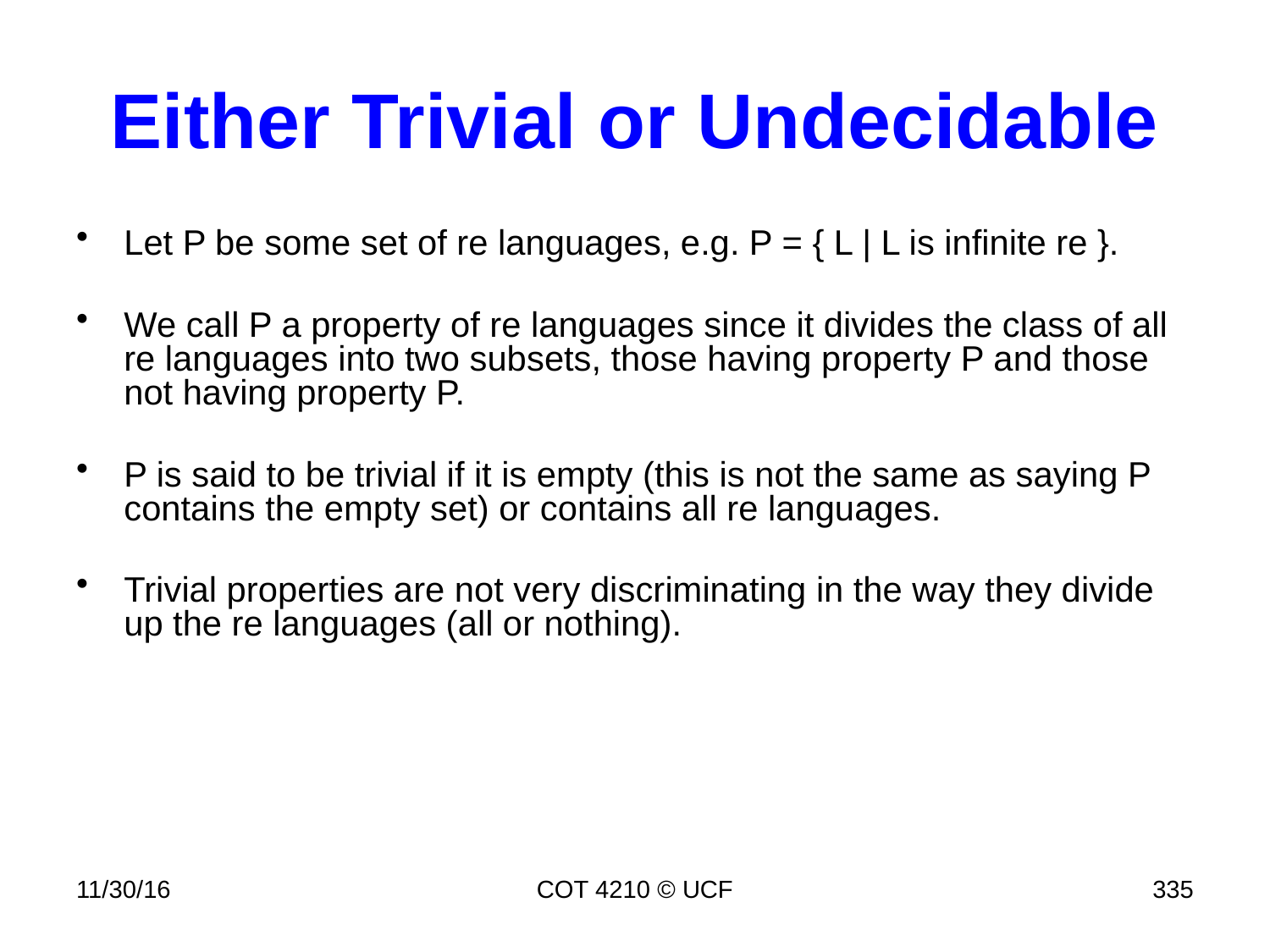

# Either Trivial or Undecidable
Let P be some set of re languages, e.g. P = { L | L is infinite re }.

We call P a property of re languages since it divides the class of all re languages into two subsets, those having property P and those not having property P.

P is said to be trivial if it is empty (this is not the same as saying P contains the empty set) or contains all re languages.

Trivial properties are not very discriminating in the way they divide up the re languages (all or nothing).
11/30/16
COT 4210 © UCF
335